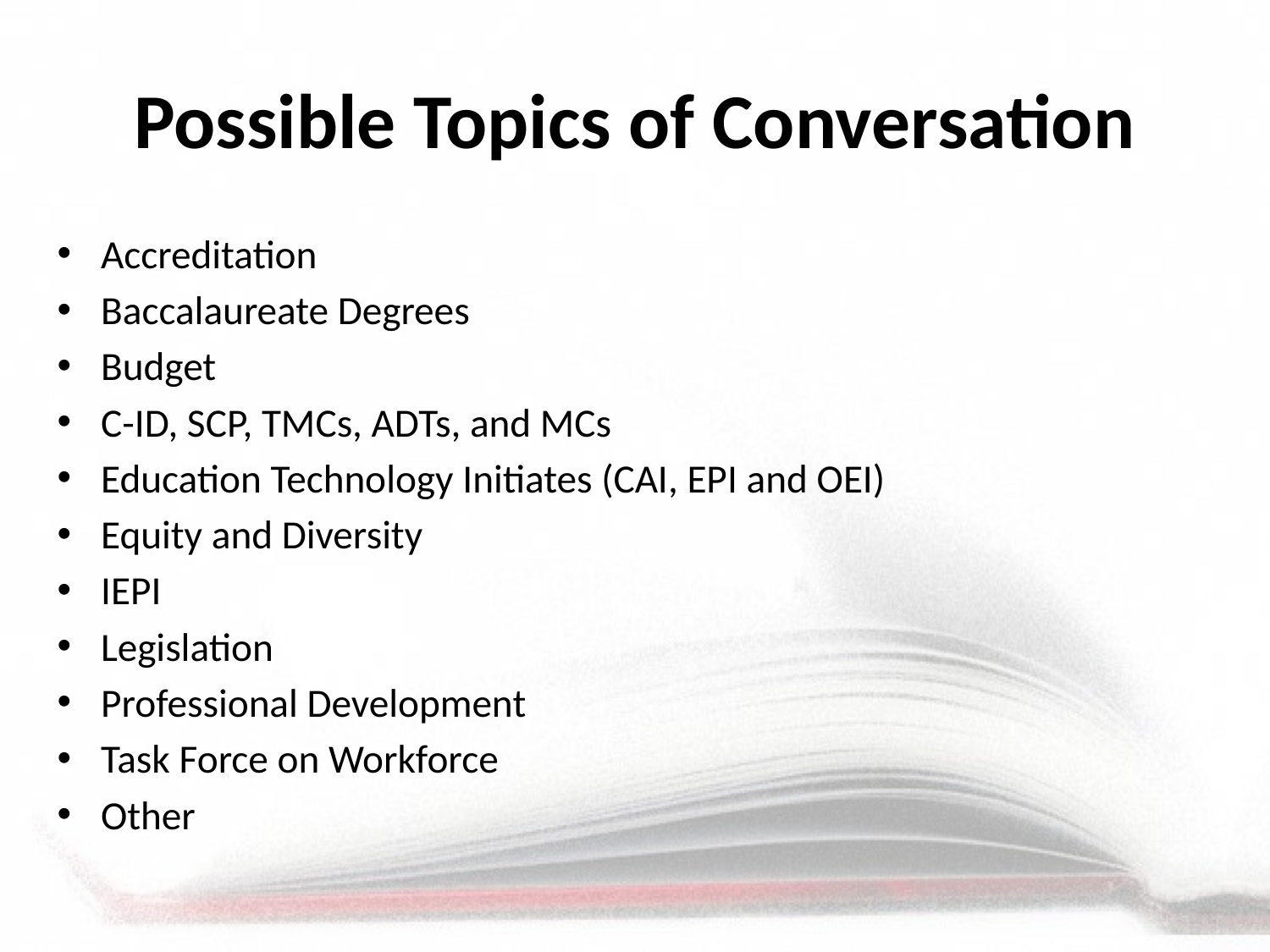

# Possible Topics of Conversation
Accreditation
Baccalaureate Degrees
Budget
C-ID, SCP, TMCs, ADTs, and MCs
Education Technology Initiates (CAI, EPI and OEI)
Equity and Diversity
IEPI
Legislation
Professional Development
Task Force on Workforce
Other